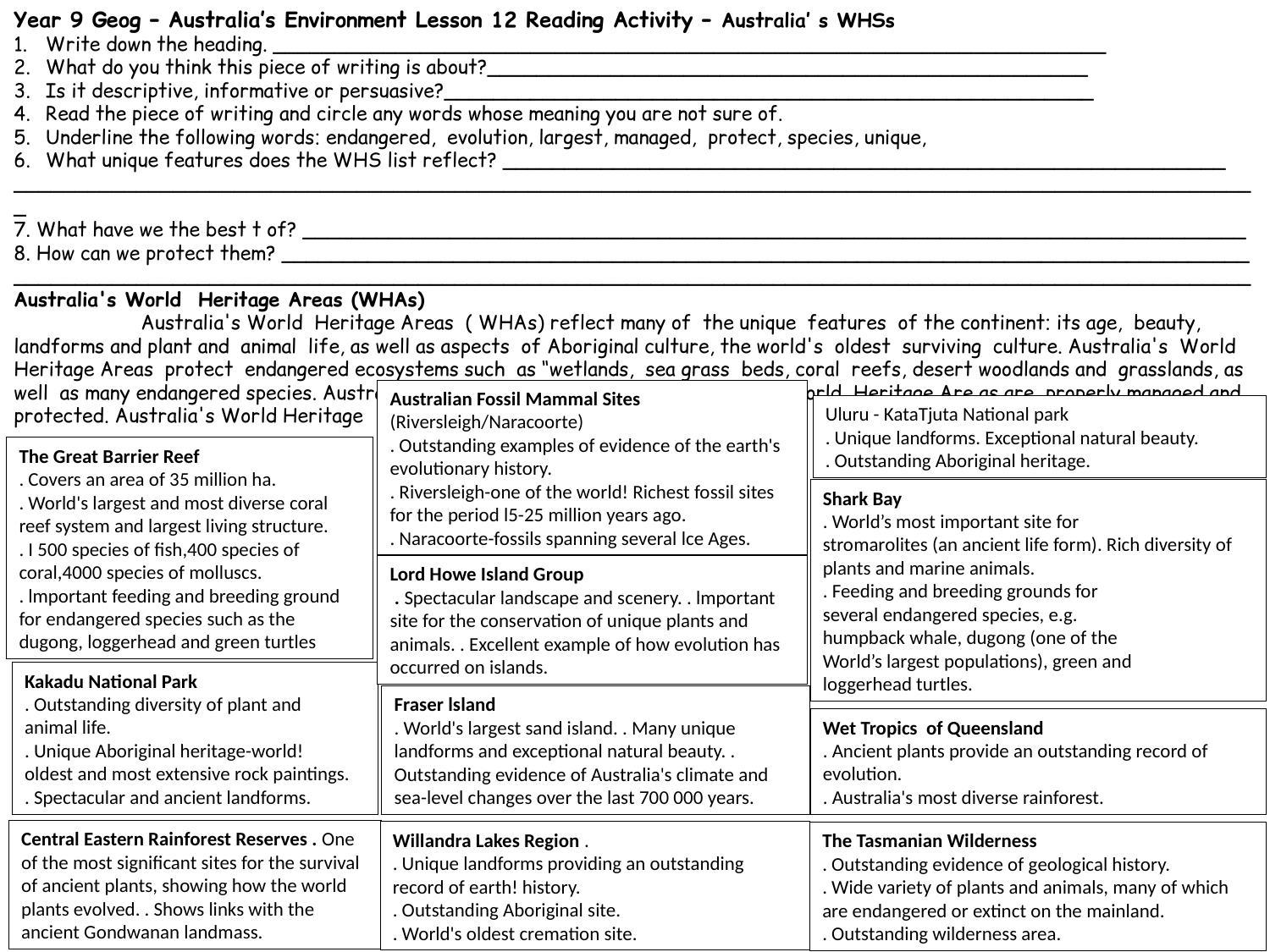

Year 9 Geog – Australia’s Environment Lesson 12 Reading Activity – Australia’ s WHSs
Write down the heading. ____________________________________________________________________
What do you think this piece of writing is about?_________________________________________________
Is it descriptive, informative or persuasive?_____________________________________________________
Read the piece of writing and circle any words whose meaning you are not sure of.
Underline the following words: endangered,  evolution, largest, managed,  protect, species, unique,
What unique features does the WHS list reflect? ___________________________________________________________
______________________________________________________________________________________________________
7. What have we the best t of? _____________________________________________________________________________
8. How can we protect them? _______________________________________________________________________________
_____________________________________________________________________________________________________
Australia's World  Heritage Areas (WHAs)
	Australia's World  Heritage Areas  ( WHAs) reflect many of  the unique  features  of the continent: its age,  beauty, landforms and plant and  animal  life, as well as aspects  of Aboriginal culture, the world's  oldest  surviving  culture. Australia's  World  Heritage Areas  protect  endangered ecosystems such  as “wetlands,  sea grass  beds, coral  reefs, desert woodlands and  grasslands, as well  as many endangered species. Australia is under  an obligation to ensure  that its World  Heritage Are as are  properly managed and  protected. Australia's World Heritage
Australian Fossil Mammal Sites
(Riversleigh/Naracoorte)
. Outstanding examples of evidence of the earth's evolutionary history.
. Riversleigh-one of the world! Richest fossil sites for the period l5-25 million years ago.
. Naracoorte-fossils spanning several lce Ages.
Uluru - KataTjuta National park
. Unique landforms. Exceptional natural beauty.
. Outstanding Aboriginal heritage.
The Great Barrier Reef
. Covers an area of 35 million ha.
. World's largest and most diverse coral
reef system and largest living structure.
. I 500 species of fish,400 species of
coral,4000 species of molluscs.
. lmportant feeding and breeding ground for endangered species such as the dugong, loggerhead and green turtles
Shark Bay
. World’s most important site for
stromarolites (an ancient life form). Rich diversity of plants and marine animals.
. Feeding and breeding grounds for
several endangered species, e.g.
humpback whale, dugong (one of the
World’s largest populations), green and
loggerhead turtles.
Lord Howe Island Group
 . Spectacular landscape and scenery. . lmportant site for the conservation of unique plants and animals. . Excellent example of how evolution has occurred on islands.
Kakadu National Park
. Outstanding diversity of plant and
animal life.
. Unique Aboriginal heritage-world!
oldest and most extensive rock paintings.
. Spectacular and ancient landforms.
Fraser lsland
. World's largest sand island. . Many unique landforms and exceptional natural beauty. . Outstanding evidence of Australia's climate and sea-level changes over the last 700 000 years.
Wet Tropics  of Queensland
. Ancient plants provide an outstanding record of evolution.
. Australia's most diverse rainforest.
Central Eastern Rainforest Reserves . One of the most significant sites for the survival of ancient plants, showing how the world plants evolved. . Shows links with the ancient Gondwanan landmass.
Willandra Lakes Region .
. Unique landforms providing an outstanding record of earth! history.
. Outstanding Aboriginal site.
. World's oldest cremation site.
The Tasmanian Wilderness
. Outstanding evidence of geological history.
. Wide variety of plants and animals, many of which are endangered or extinct on the mainland.
. Outstanding wilderness area.